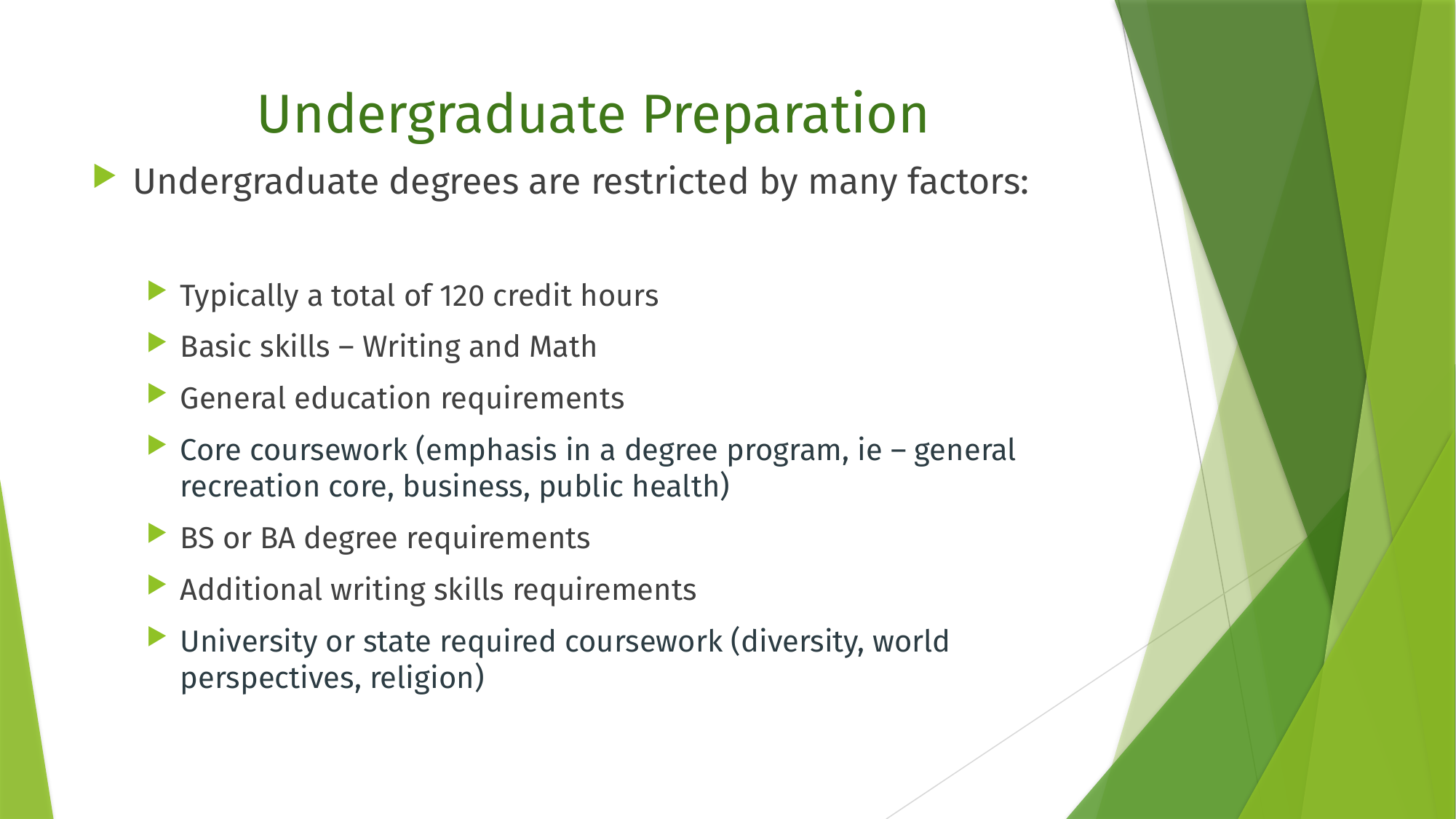

# Undergraduate Preparation
Undergraduate degrees are restricted by many factors:

Typically a total of 120 credit hours
Basic skills – Writing and Math
General education requirements
Core coursework (emphasis in a degree program, ie – general recreation core, business, public health)
BS or BA degree requirements
Additional writing skills requirements
University or state required coursework (diversity, world perspectives, religion)